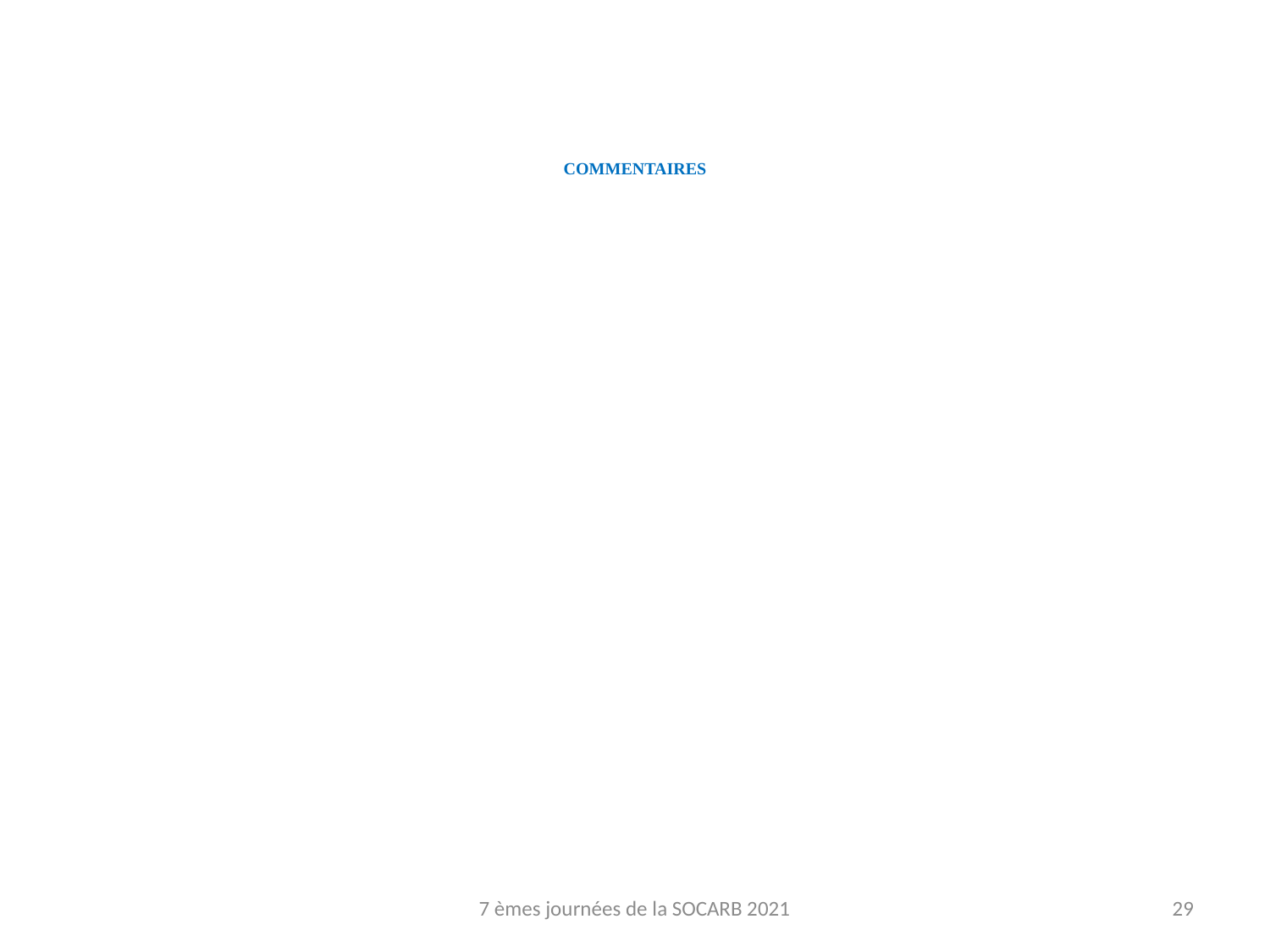

# COMMENTAIRES
7 èmes journées de la SOCARB 2021
29